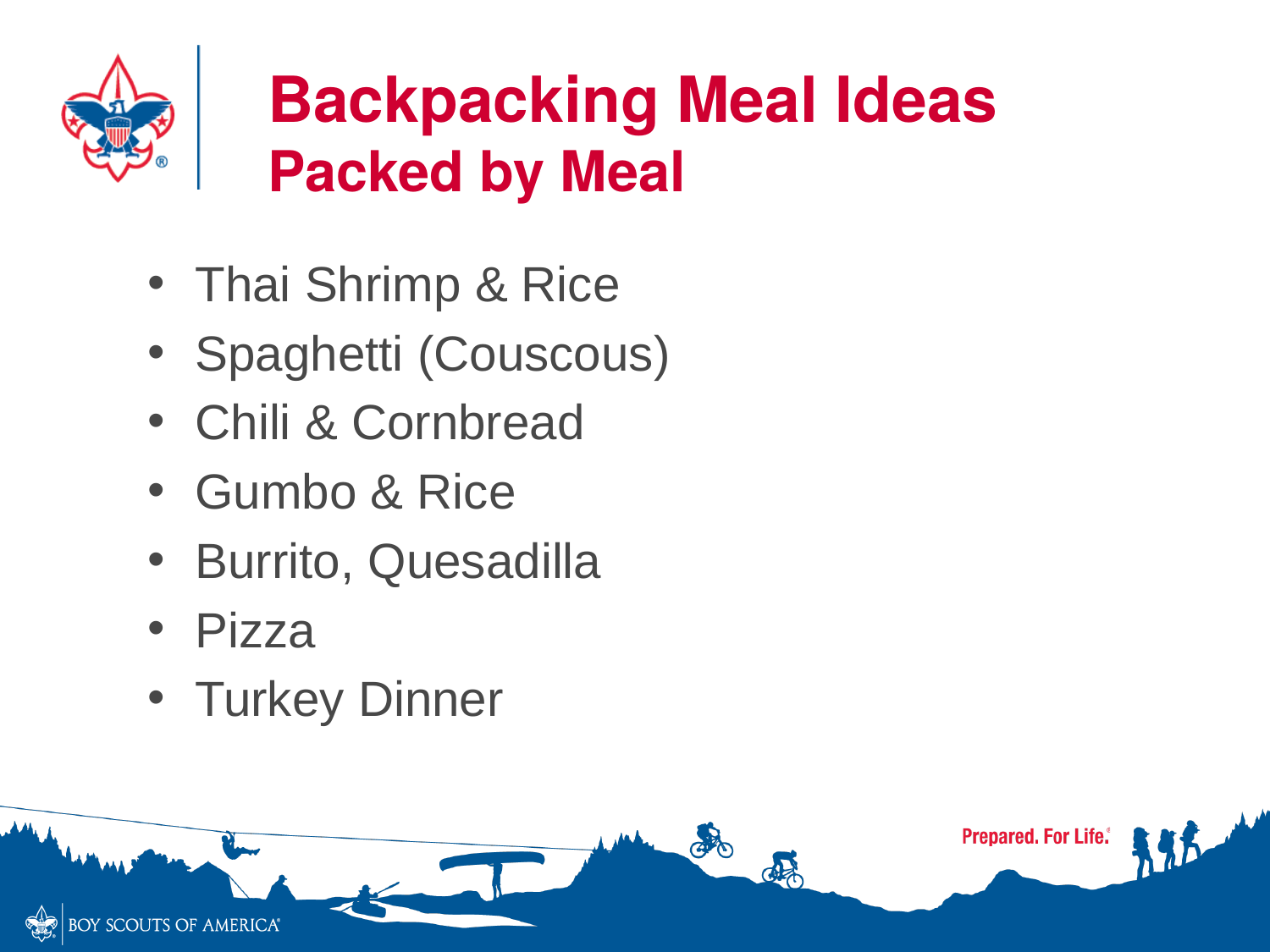

# Backpacking Meal Ideas Packed by Meal
Thai Shrimp & Rice
Spaghetti (Couscous)
Chili & Cornbread
Gumbo & Rice
Burrito, Quesadilla
Pizza
Turkey Dinner